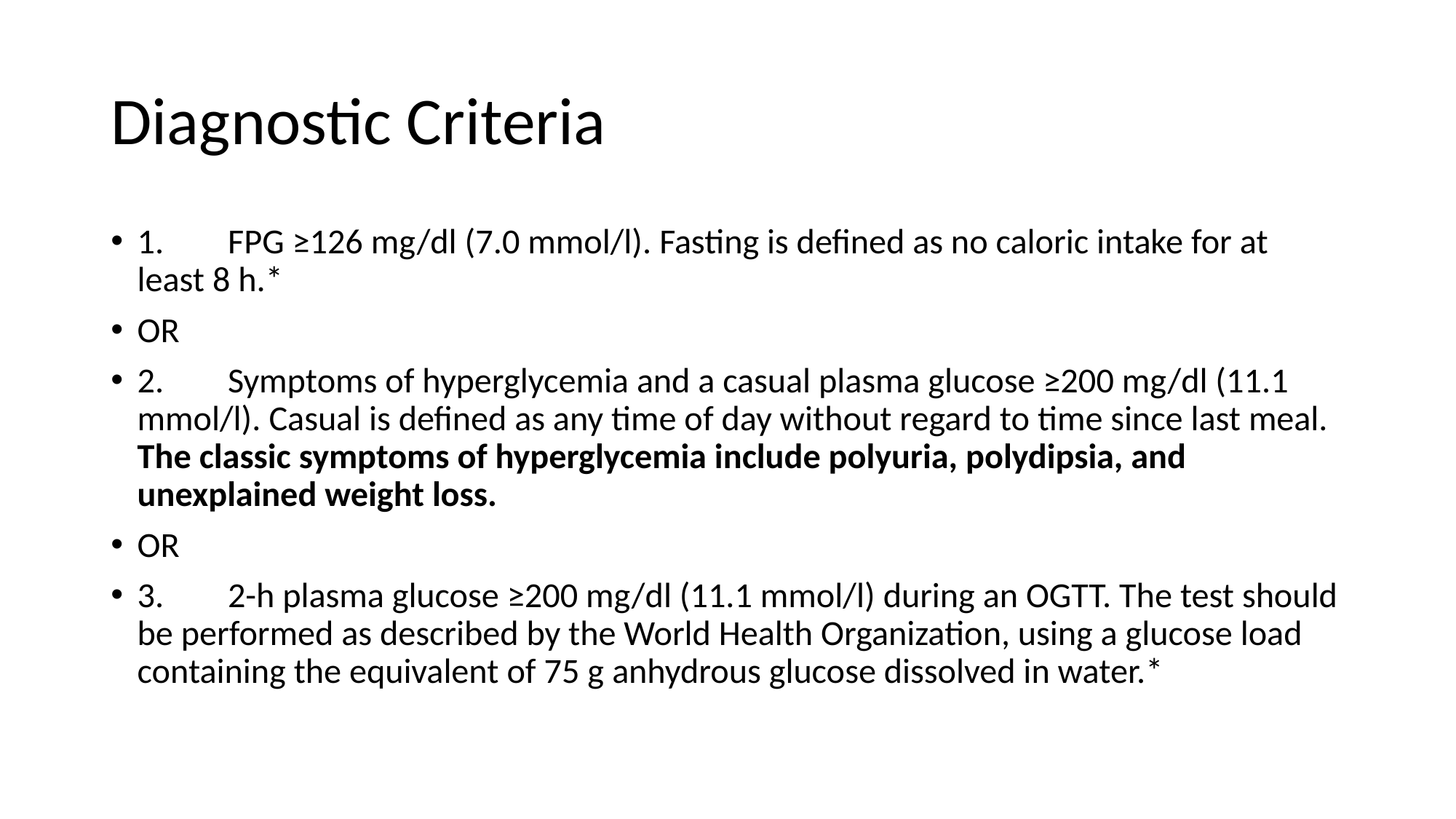

# Diagnostic Criteria
1.	FPG ≥126 mg/dl (7.0 mmol/l). Fasting is defined as no caloric intake for at least 8 h.*
OR
2.	Symptoms of hyperglycemia and a casual plasma glucose ≥200 mg/dl (11.1 mmol/l). Casual is defined as any time of day without regard to time since last meal. The classic symptoms of hyperglycemia include polyuria, polydipsia, and unexplained weight loss.
OR
3.	2-h plasma glucose ≥200 mg/dl (11.1 mmol/l) during an OGTT. The test should be performed as described by the World Health Organization, using a glucose load containing the equivalent of 75 g anhydrous glucose dissolved in water.*